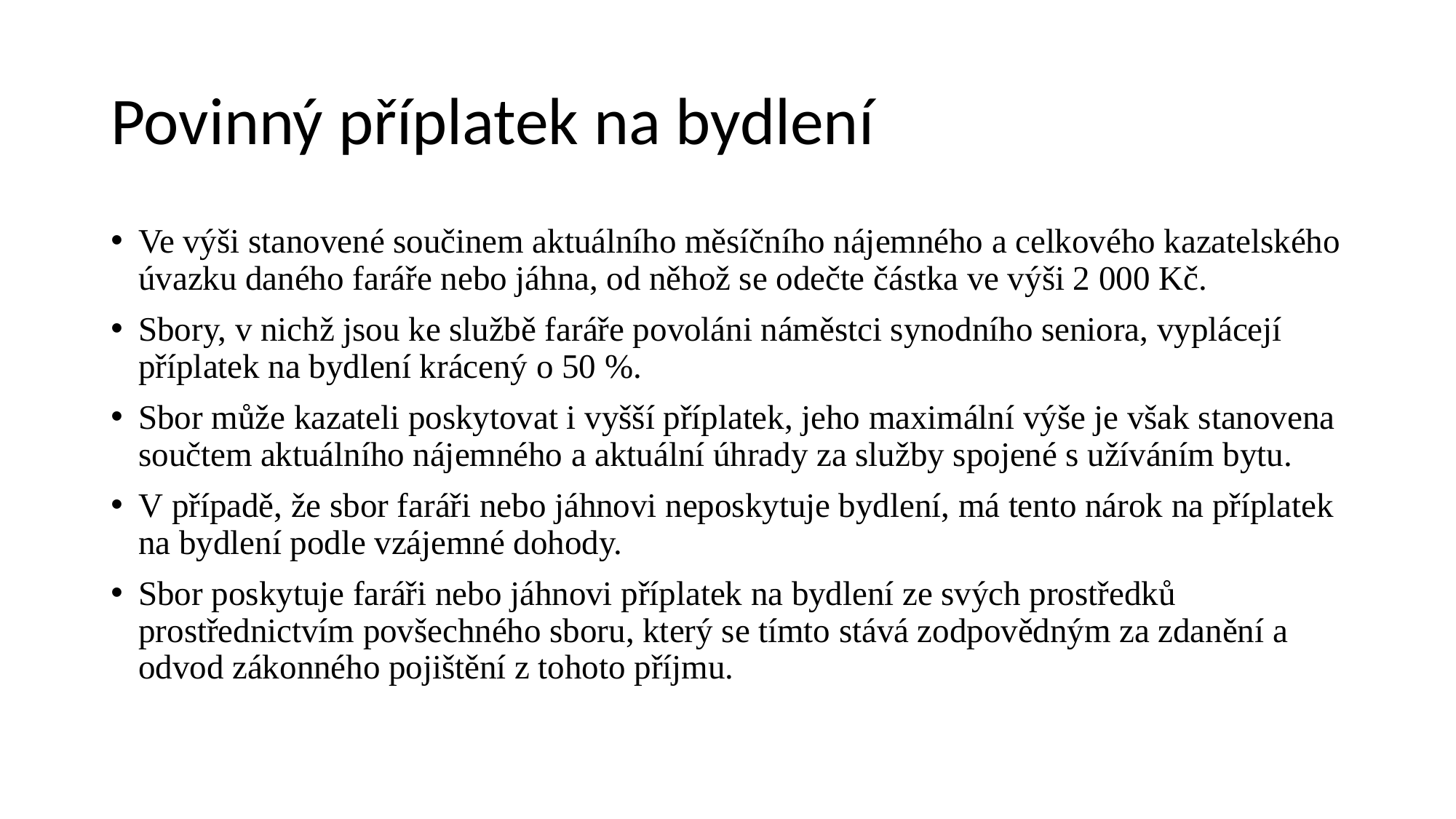

# Povinný příplatek na bydlení
Ve výši stanovené součinem aktuálního měsíčního nájemného a celkového kazatelského úvazku daného faráře nebo jáhna, od něhož se odečte částka ve výši 2 000 Kč.
Sbory, v nichž jsou ke službě faráře povoláni náměstci synodního seniora, vyplácejí příplatek na bydlení krácený o 50 %.
Sbor může kazateli poskytovat i vyšší příplatek, jeho maximální výše je však stanovena součtem aktuálního nájemného a aktuální úhrady za služby spojené s užíváním bytu.
V případě, že sbor faráři nebo jáhnovi neposkytuje bydlení, má tento nárok na příplatek na bydlení podle vzájemné dohody.
Sbor poskytuje faráři nebo jáhnovi příplatek na bydlení ze svých prostředků prostřednictvím povšechného sboru, který se tímto stává zodpovědným za zdanění a odvod zákonného pojištění z tohoto příjmu.